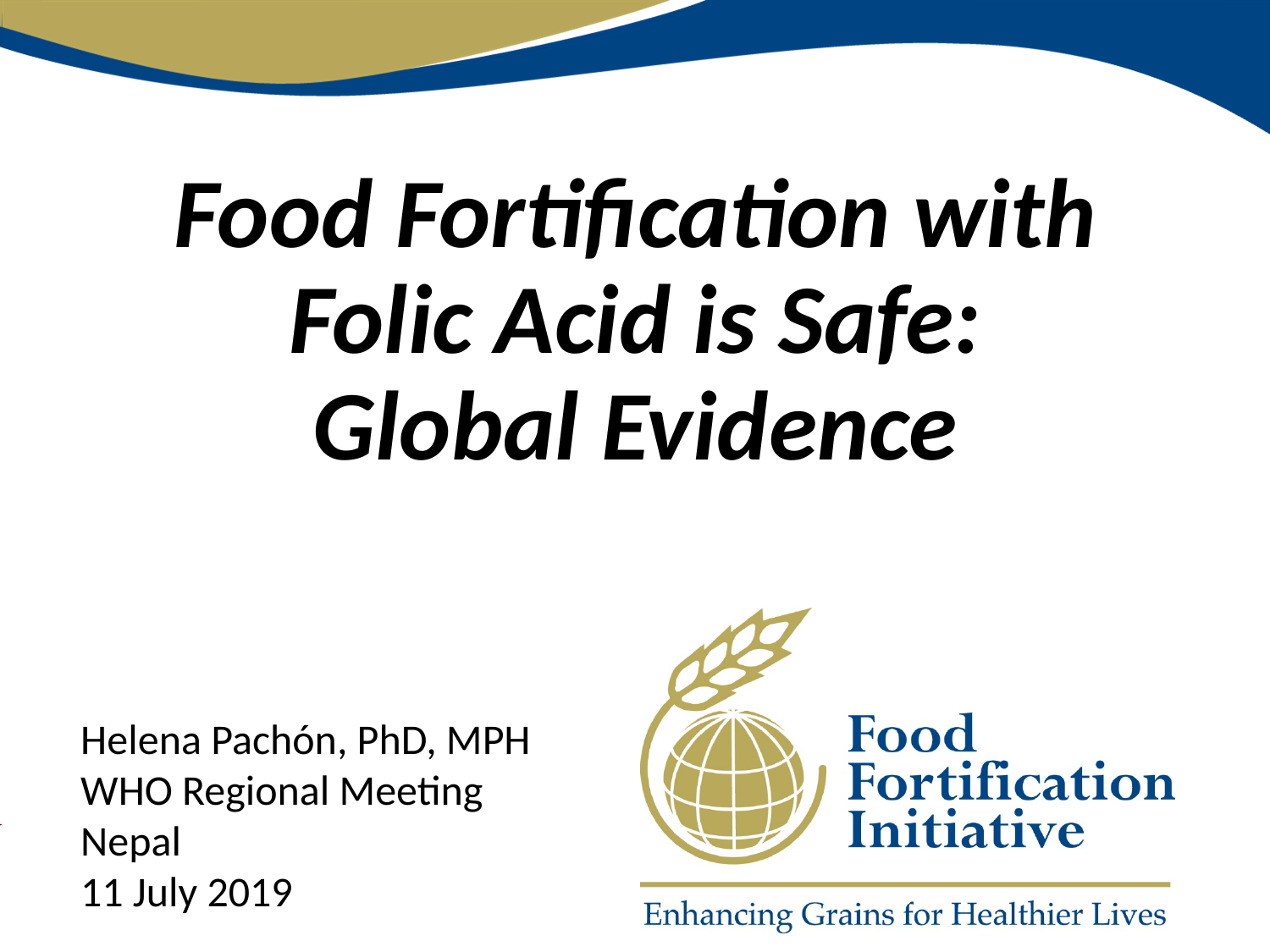

# Food Fortification with Folic Acid is Safe: Global Evidence
Helena Pachón, PhD, MPH
WHO Regional Meeting
Nepal
11 July 2019